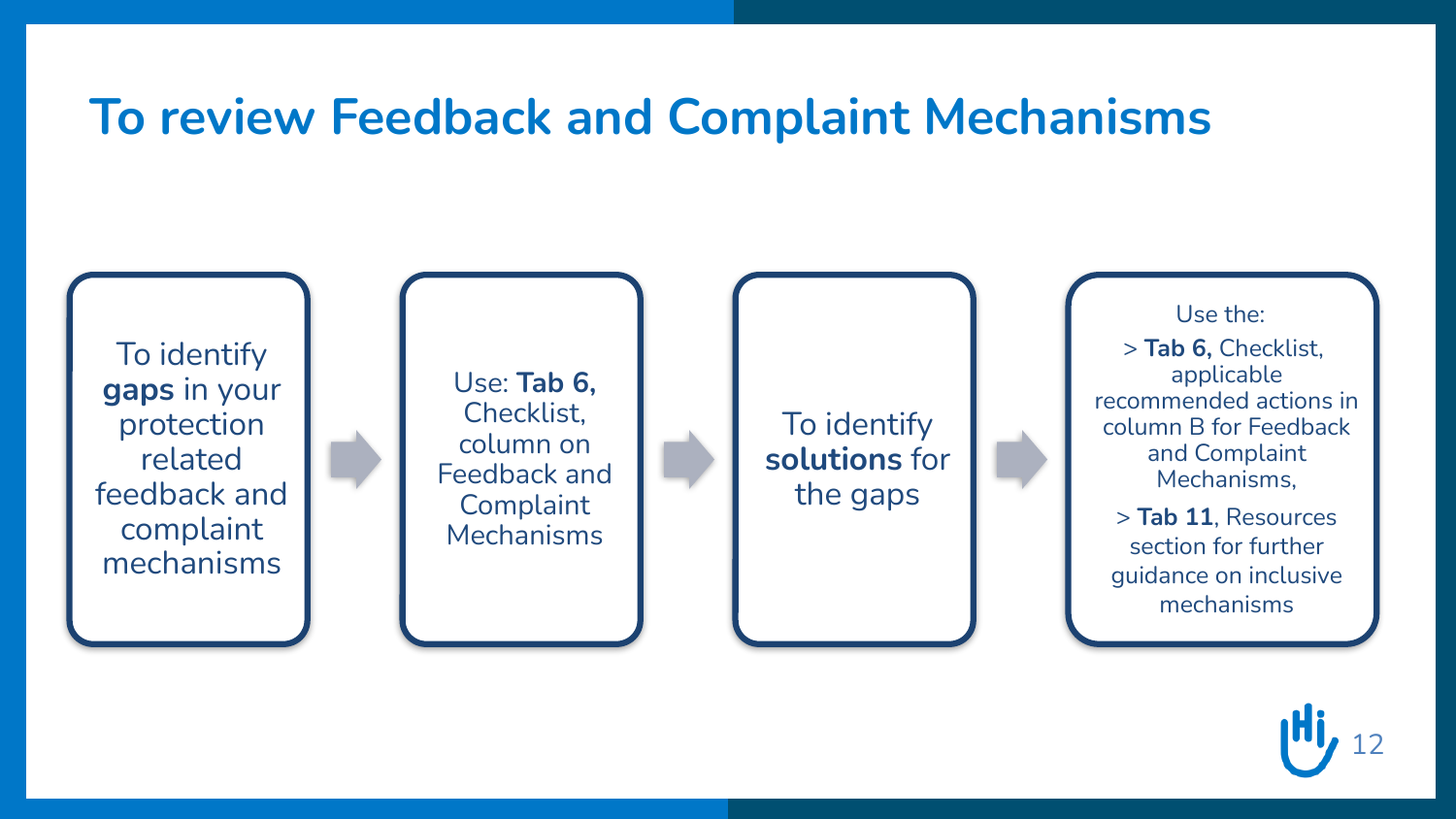

# To review Feedback and Complaint Mechanisms
To identify gaps in your protection related feedback and complaint mechanisms

Use: Tab 6, Checklist, column on Feedback and Complaint Mechanisms

To identify solutions for the gaps

Use the:
> Tab 6, Checklist,  applicable recommended actions in column B for Feedback and Complaint Mechanisms,
> Tab 11, Resources section for further guidance on inclusive mechanisms